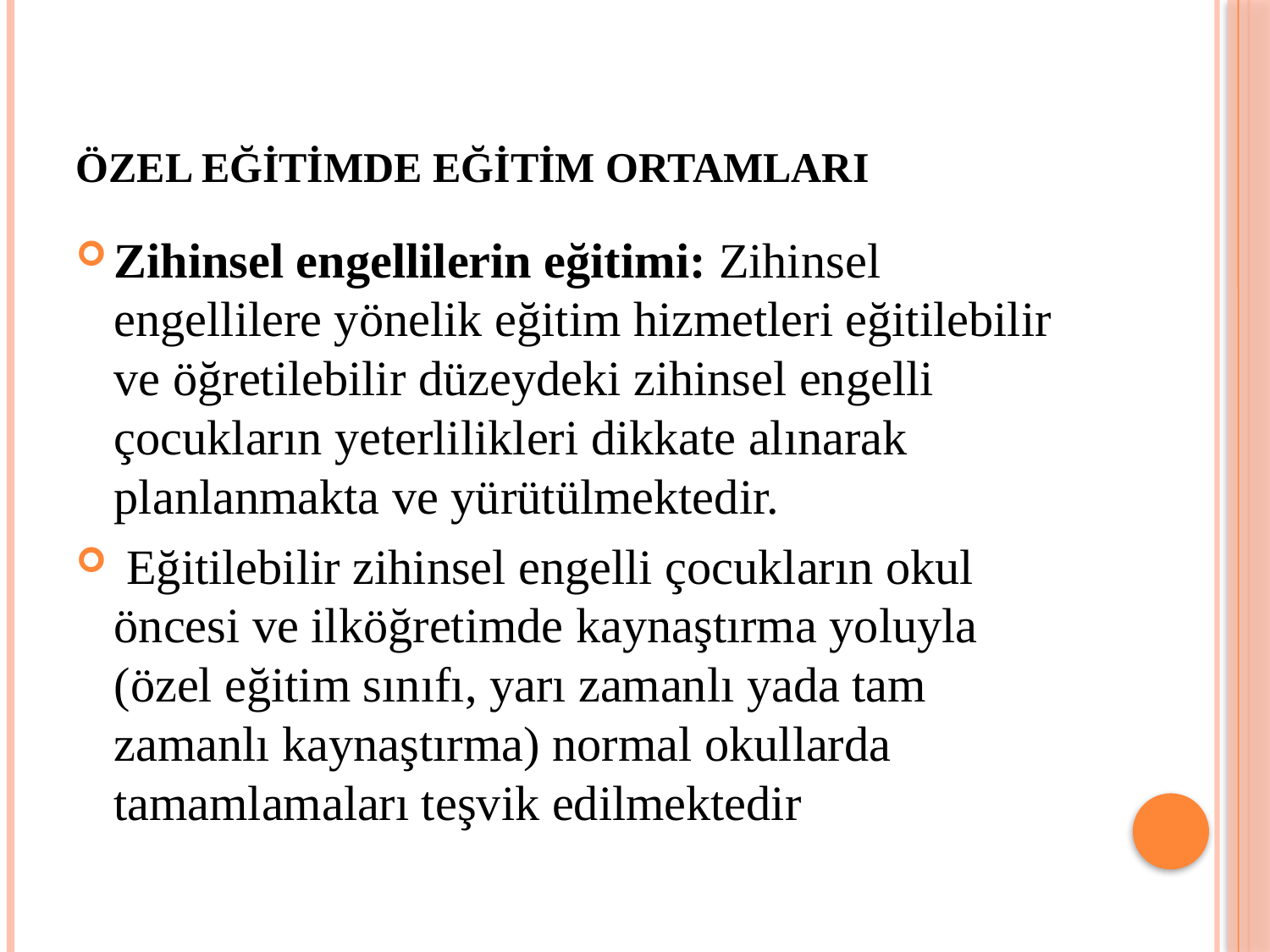

# ÖZEL EĞİTİMDE EĞİTİM ORTAMLARI
Zihinsel engellilerin eğitimi: Zihinsel engellilere yönelik eğitim hizmetleri eğitilebilir ve öğretilebilir düzeydeki zihinsel engelli çocukların yeterlilikleri dikkate alınarak planlanmakta ve yürütülmektedir.
 Eğitilebilir zihinsel engelli çocukların okul öncesi ve ilköğretimde kaynaştırma yoluyla (özel eğitim sınıfı, yarı zamanlı yada tam zamanlı kaynaştırma) normal okullarda tamamlamaları teşvik edilmektedir